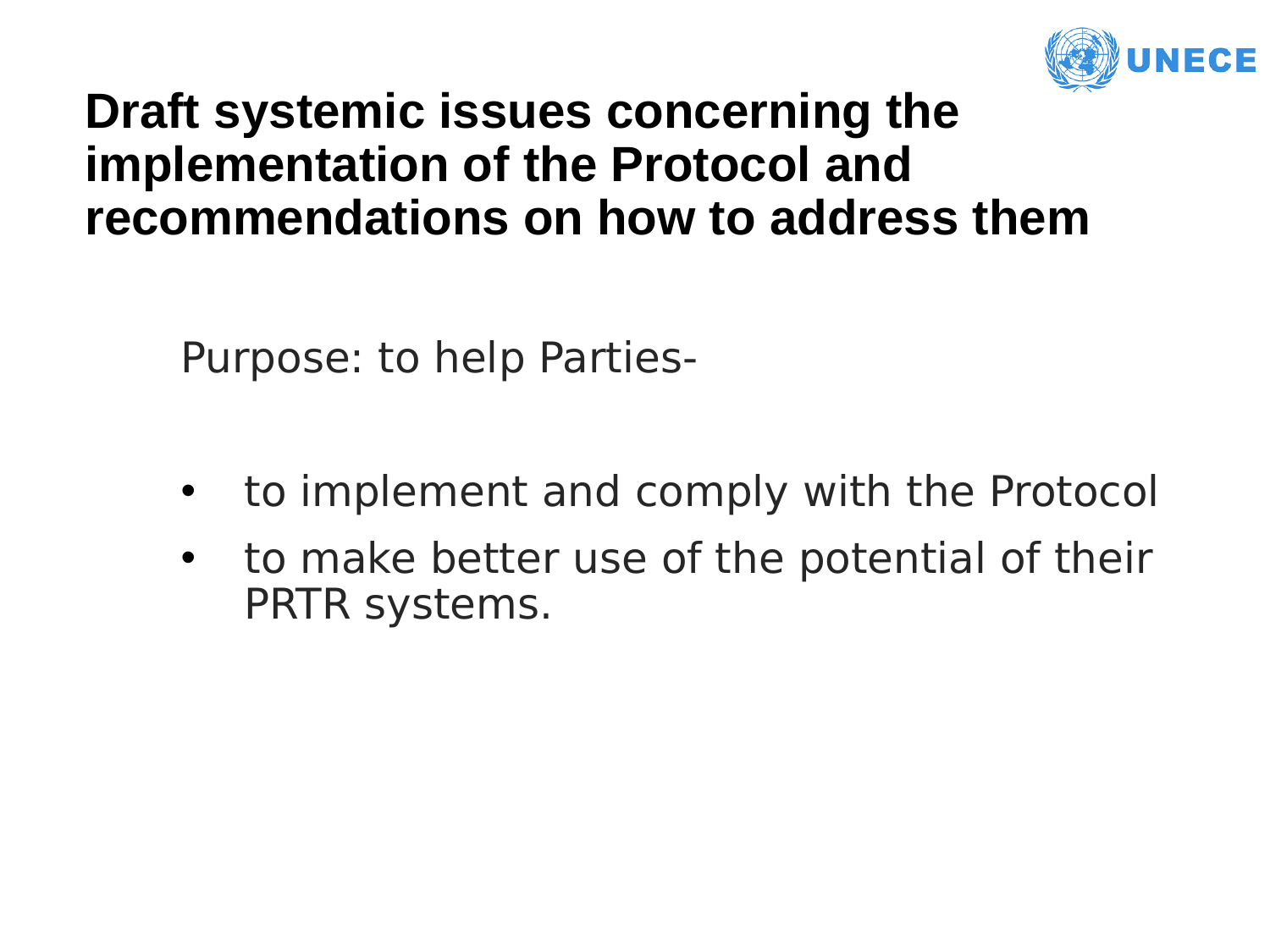

# Draft systemic issues concerning the implementation of the Protocol and recommendations on how to address them
Purpose: to help Parties-

to implement and comply with the Protocol
to make better use of the potential of their PRTR systems.